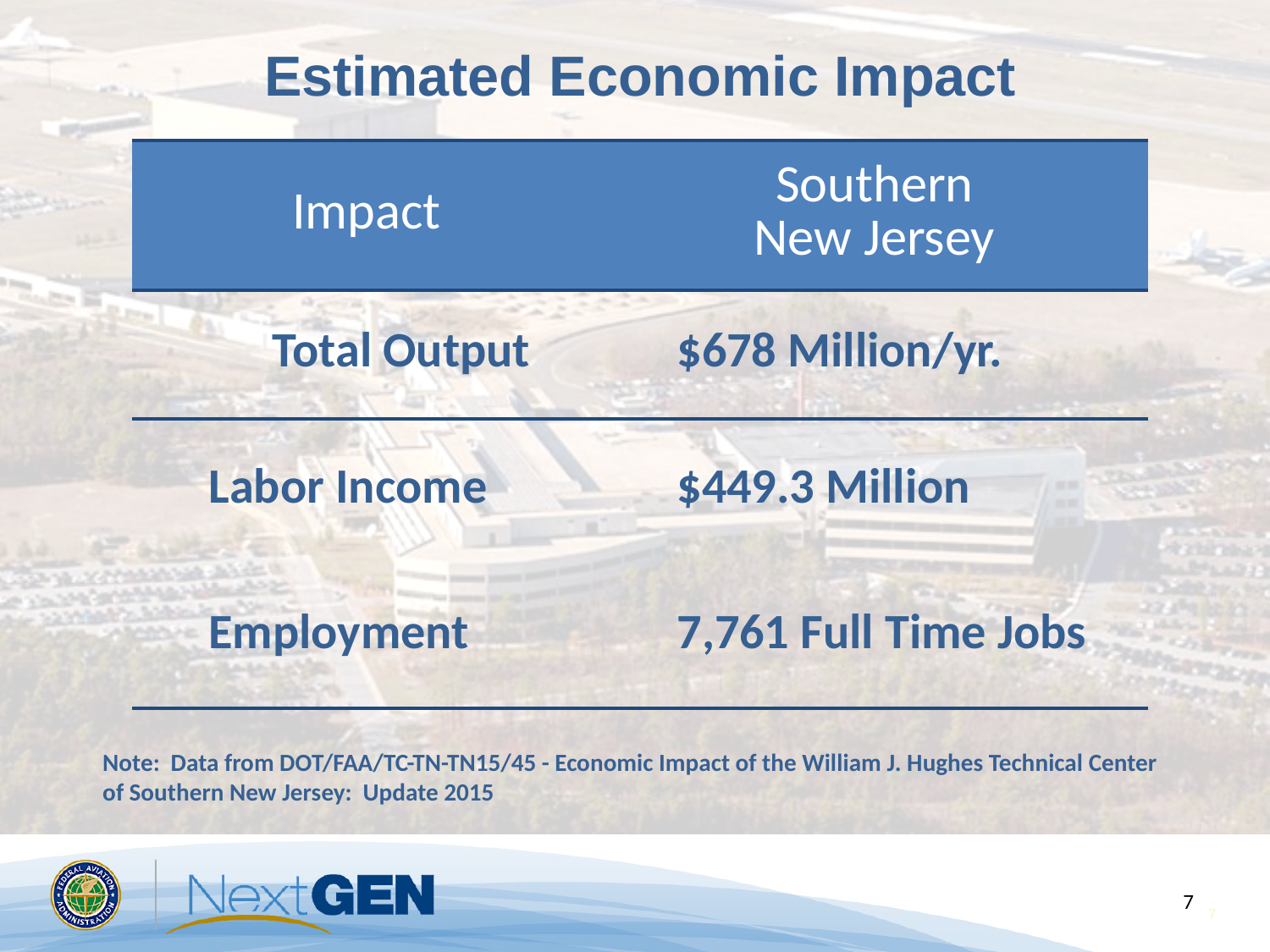

# Estimated Economic Impact
| Impact | Southern New Jersey |
| --- | --- |
| Total Output | $678 Million/yr. |
| Labor Income | $449.3 Million |
| Employment | 7,761 Full Time Jobs |
Note:  Data from DOT/FAA/TC-TN-TN15/45 - Economic Impact of the William J. Hughes Technical Center of Southern New Jersey:  Update 2015
7
7